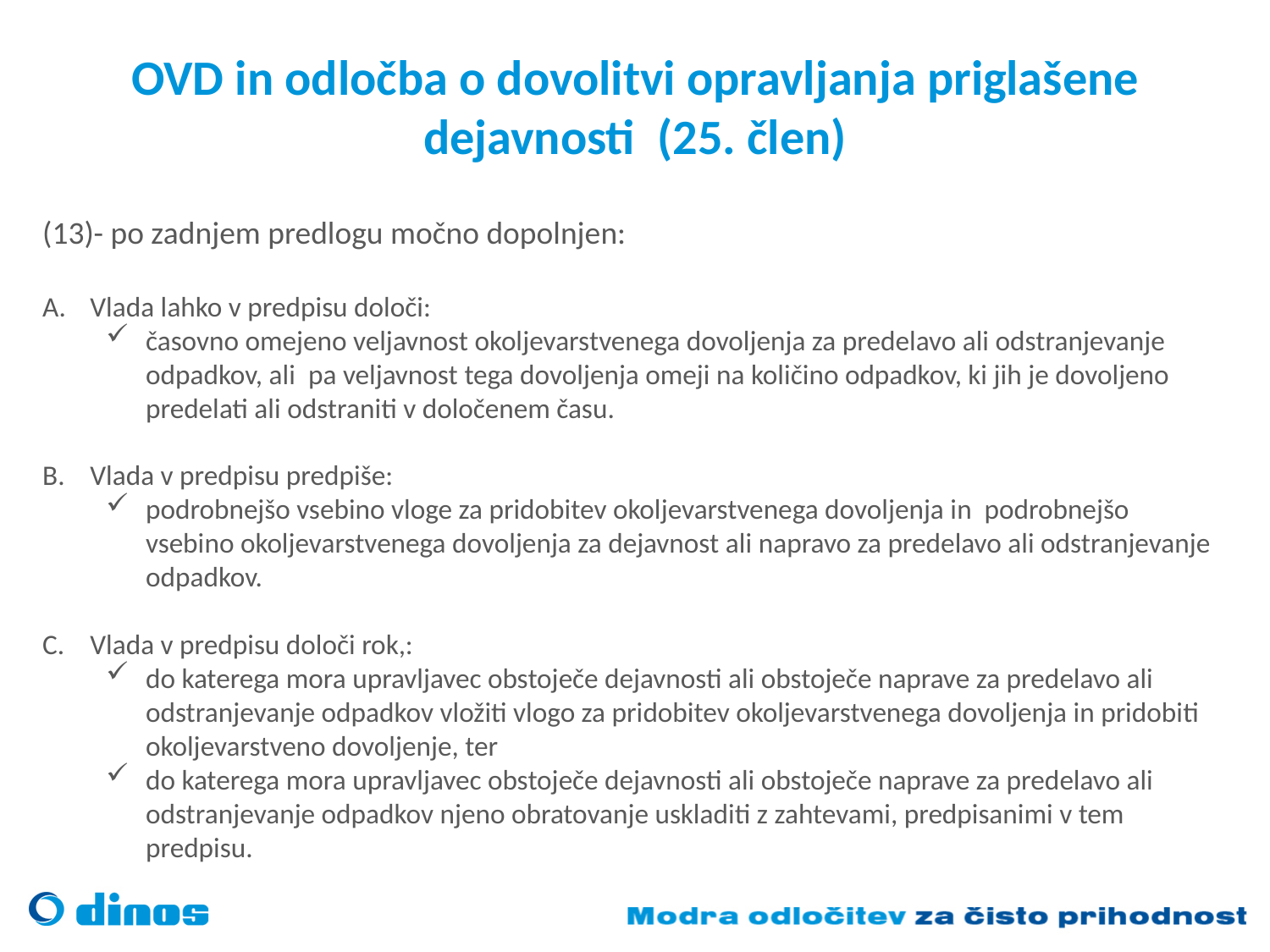

# OVD in odločba o dovolitvi opravljanja priglašene dejavnosti  (25. člen)
- po zadnjem predlogu močno dopolnjen:

Vlada lahko v predpisu določi:
časovno omejeno veljavnost okoljevarstvenega dovoljenja za predelavo ali odstranjevanje odpadkov, ali  pa veljavnost tega dovoljenja omeji na količino odpadkov, ki jih je dovoljeno predelati ali odstraniti v določenem času.

Vlada v predpisu predpiše:
podrobnejšo vsebino vloge za pridobitev okoljevarstvenega dovoljenja in  podrobnejšo vsebino okoljevarstvenega dovoljenja za dejavnost ali napravo za predelavo ali odstranjevanje odpadkov.

Vlada v predpisu določi rok,:
do katerega mora upravljavec obstoječe dejavnosti ali obstoječe naprave za predelavo ali odstranjevanje odpadkov vložiti vlogo za pridobitev okoljevarstvenega dovoljenja in pridobiti okoljevarstveno dovoljenje, ter
do katerega mora upravljavec obstoječe dejavnosti ali obstoječe naprave za predelavo ali odstranjevanje odpadkov njeno obratovanje uskladiti z zahtevami, predpisanimi v tem predpisu.